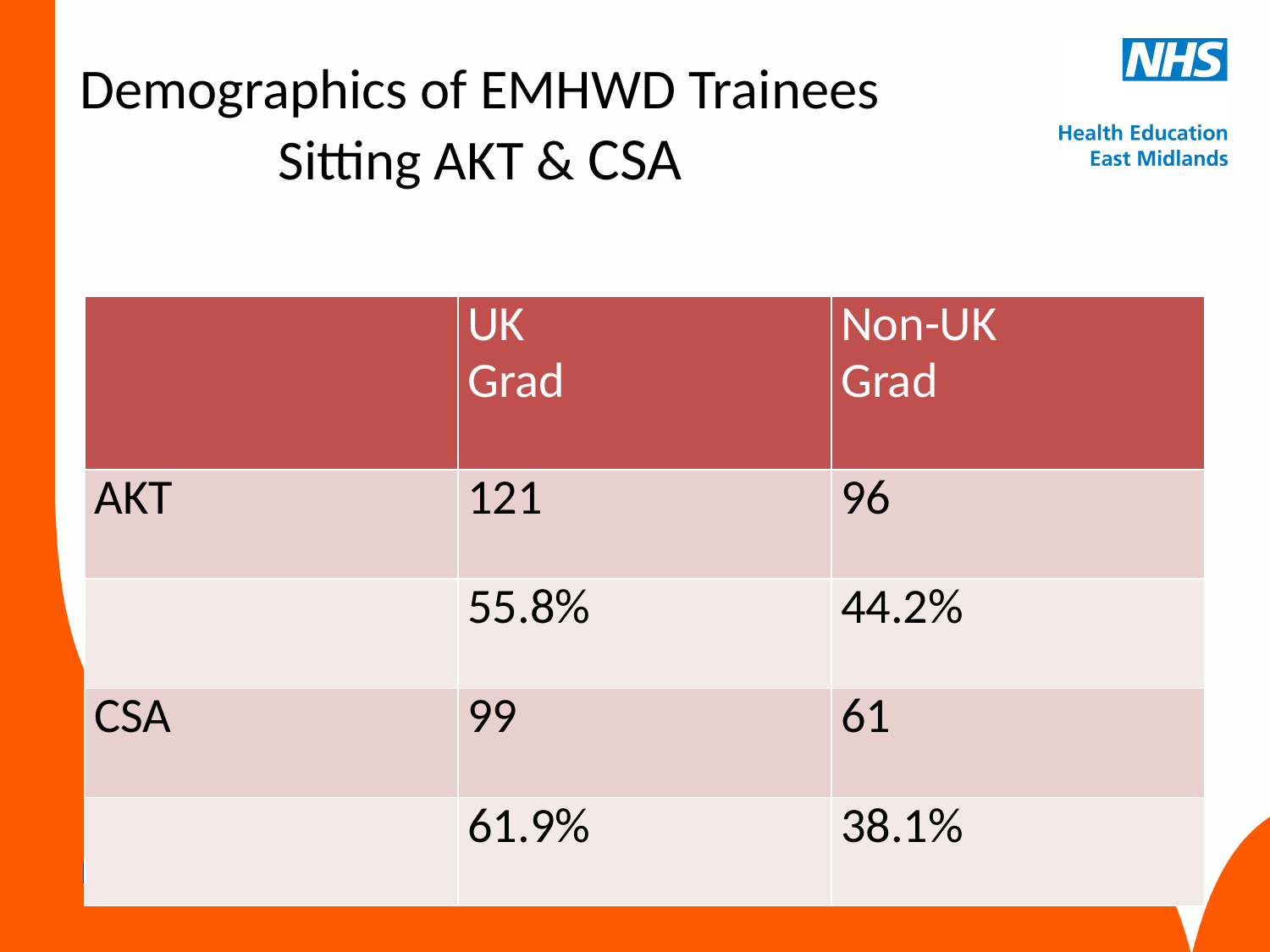

# Demographics of EMHWD Trainees Sitting AKT & CSA
|  | UK Grad | Non-UK Grad |
| --- | --- | --- |
| AKT | 121 | 96 |
|  | 55.8% | 44.2% |
| CSA | 99 | 61 |
|  | 61.9% | 38.1% |